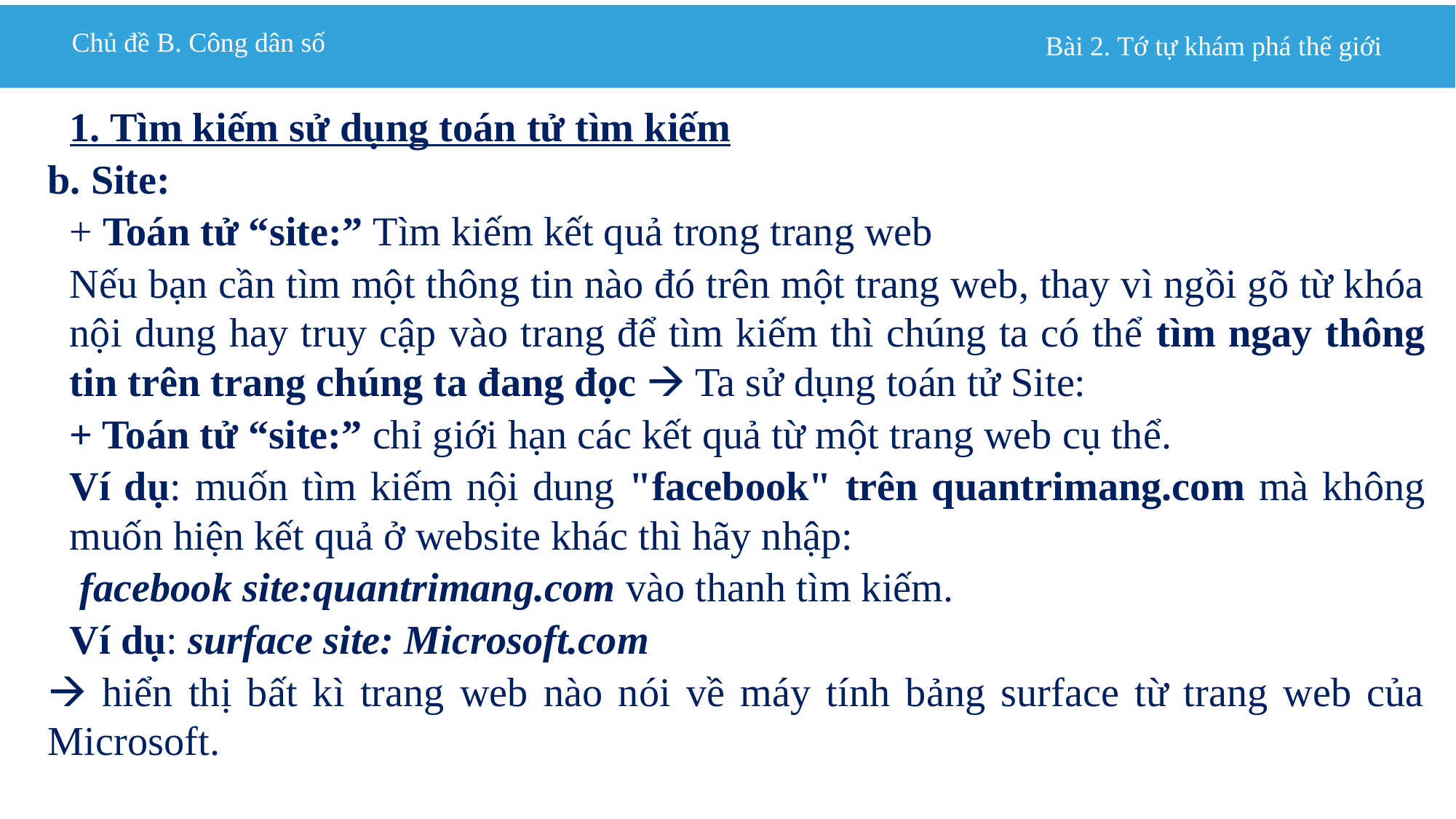

1. Tìm kiếm sử dụng toán tử tìm kiếm
b. Site:
+ Toán tử “site:” Tìm kiếm kết quả trong trang web
Nếu bạn cần tìm một thông tin nào đó trên một trang web, thay vì ngồi gõ từ khóa nội dung hay truy cập vào trang để tìm kiếm thì chúng ta có thể tìm ngay thông tin trên trang chúng ta đang đọc 🡪 Ta sử dụng toán tử Site:
+ Toán tử “site:” chỉ giới hạn các kết quả từ một trang web cụ thể.
Ví dụ: muốn tìm kiếm nội dung "facebook" trên quantrimang.com mà không muốn hiện kết quả ở website khác thì hãy nhập:
 facebook site:quantrimang.com vào thanh tìm kiếm.
Ví dụ: surface site: Microsoft.com
🡪 hiển thị bất kì trang web nào nói về máy tính bảng surface từ trang web của Microsoft.